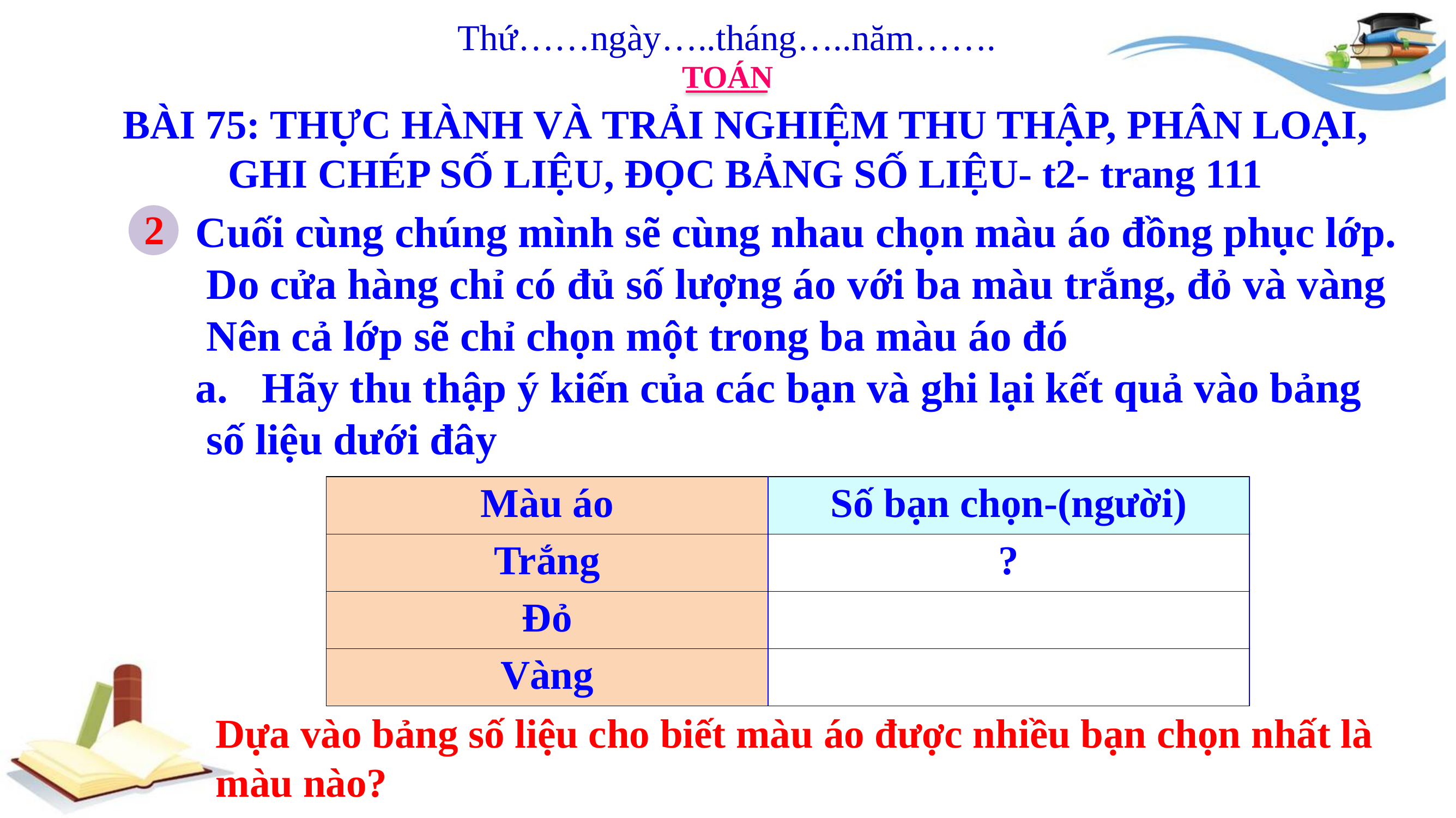

Thứ……ngày…..tháng…..năm…….
TOÁN
BÀI 75: THỰC HÀNH VÀ TRẢI NGHIỆM THU THẬP, PHÂN LOẠI, GHI CHÉP SỐ LIỆU, ĐỌC BẢNG SỐ LIỆU- t2- trang 111
2

Cuối cùng chúng mình sẽ cùng nhau chọn màu áo đồng phục lớp.
 Do cửa hàng chỉ có đủ số lượng áo với ba màu trắng, đỏ và vàng
 Nên cả lớp sẽ chỉ chọn một trong ba màu áo đó
Hãy thu thập ý kiến của các bạn và ghi lại kết quả vào bảng
 số liệu dưới đây
| Màu áo | Số bạn chọn-(người) |
| --- | --- |
| Trắng | ? |
| Đỏ |  |
| Vàng |  |
Dựa vào bảng số liệu cho biết màu áo được nhiều bạn chọn nhất là màu nào?